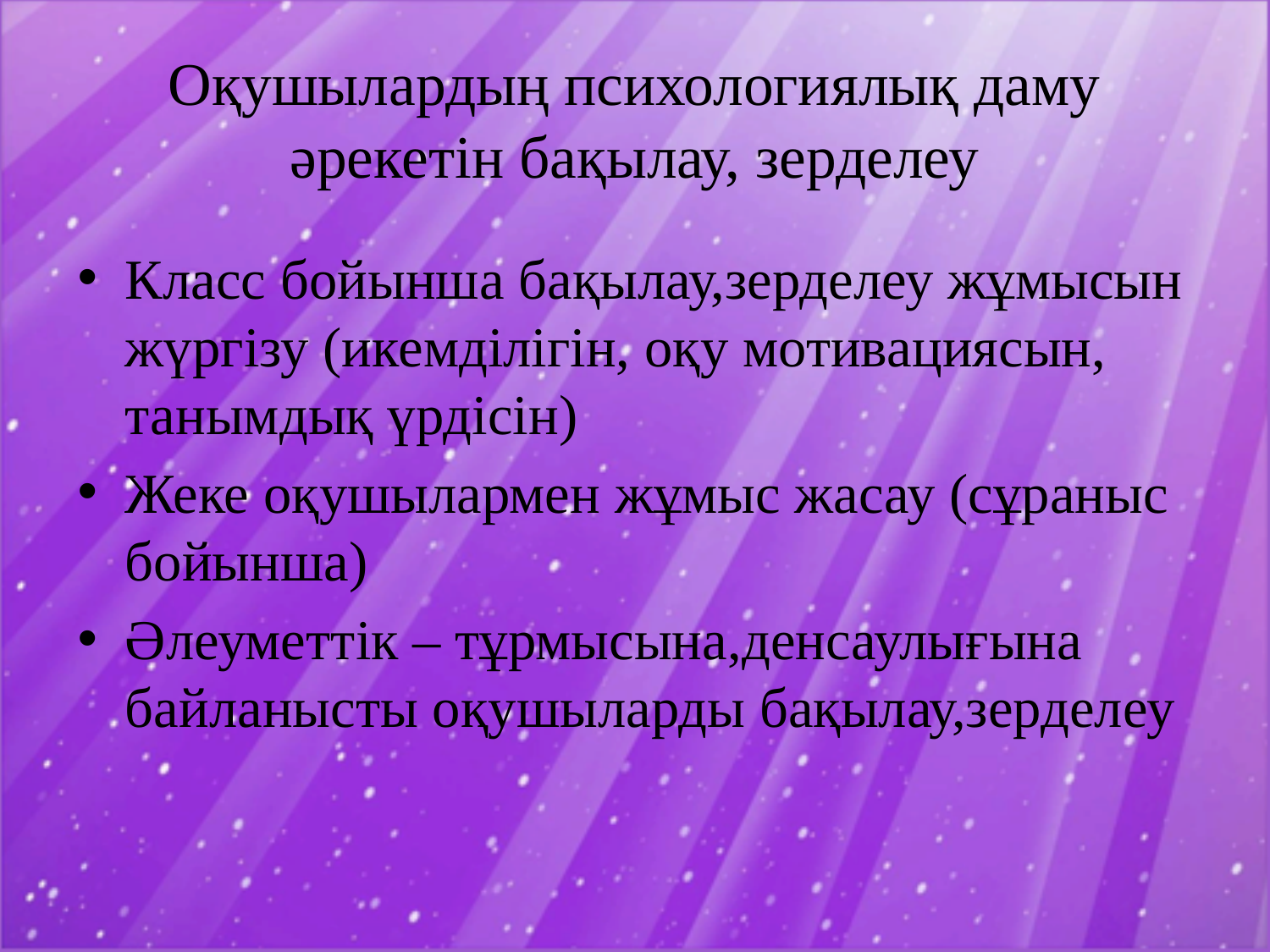

# Оқушылардың психологиялық даму әрекетін бақылау, зерделеу
Класс бойынша бақылау,зерделеу жұмысын жүргізу (икемділігін, оқу мотивациясын, танымдық үрдісін)
Жеке оқушылармен жұмыс жасау (сұраныс бойынша)
Әлеуметтік – тұрмысына,денсаулығына байланысты оқушыларды бақылау,зерделеу